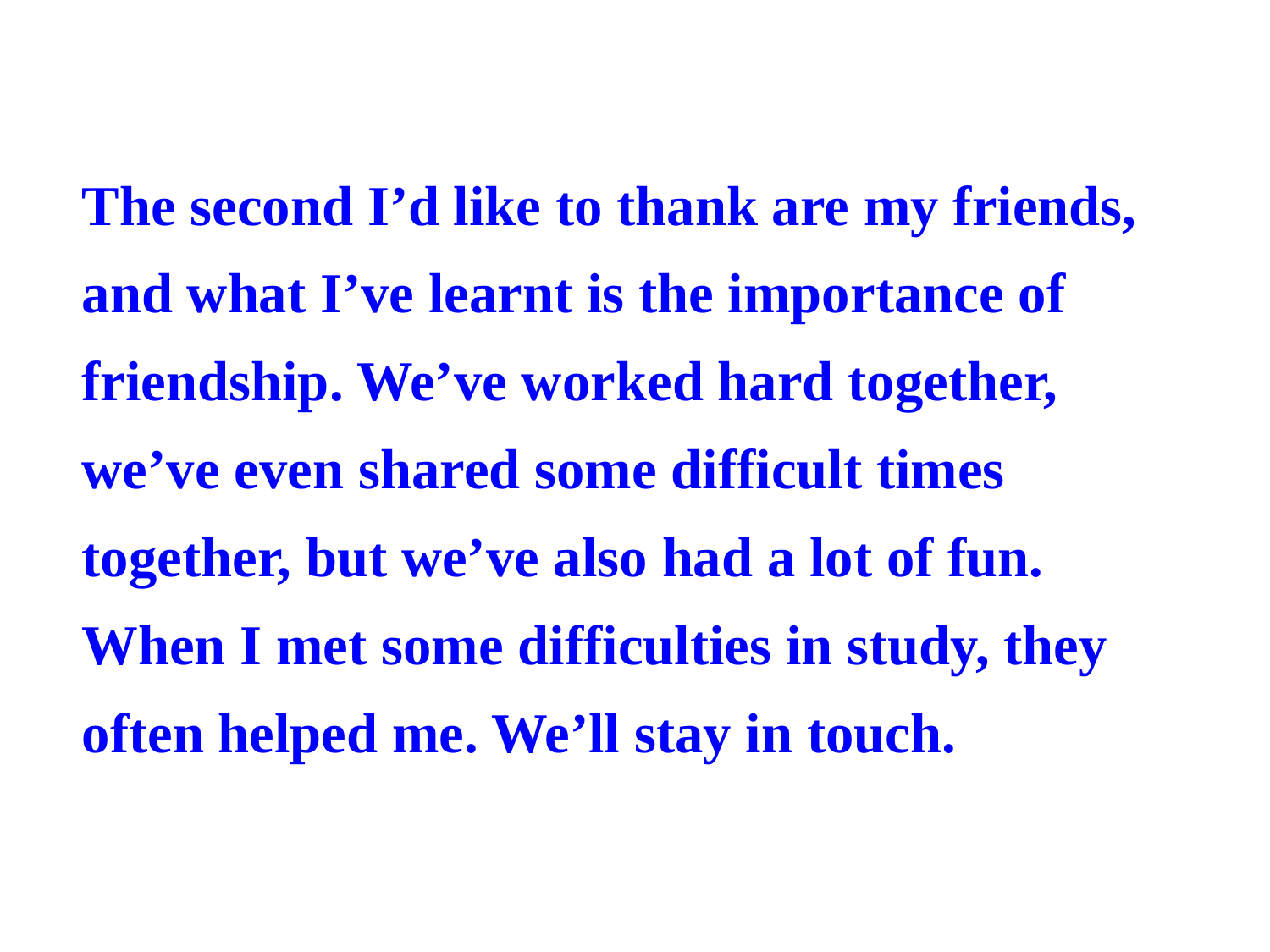

The second I’d like to thank are my friends, and what I’ve learnt is the importance of friendship. We’ve worked hard together, we’ve even shared some difficult times together, but we’ve also had a lot of fun. When I met some difficulties in study, they often helped me. We’ll stay in touch.